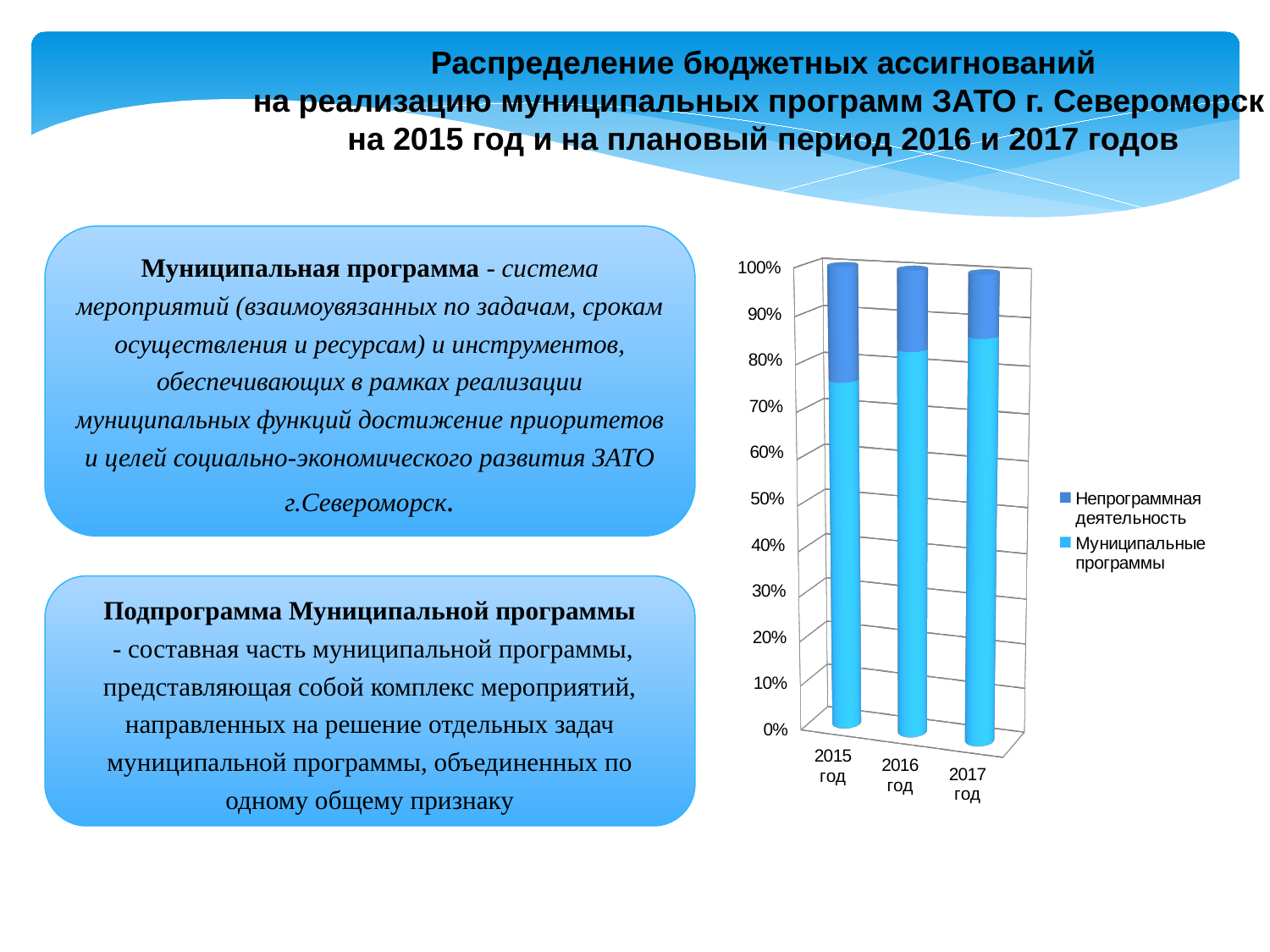

Распределение бюджетных ассигнований
на реализацию муниципальных программ ЗАТО г. Североморск
на 2015 год и на плановый период 2016 и 2017 годов
Муниципальная программа - система мероприятий (взаимоувязанных по задачам, срокам осуществления и ресурсам) и инструментов, обеспечивающих в рамках реализации муниципальных функций достижение приоритетов и целей социально-экономического развития ЗАТО г.Североморск.

[unsupported chart]

Подпрограмма Муниципальной программы
 - составная часть муниципальной программы, представляющая собой комплекс мероприятий, направленных на решение отдельных задач муниципальной программы, объединенных по одному общему признаку